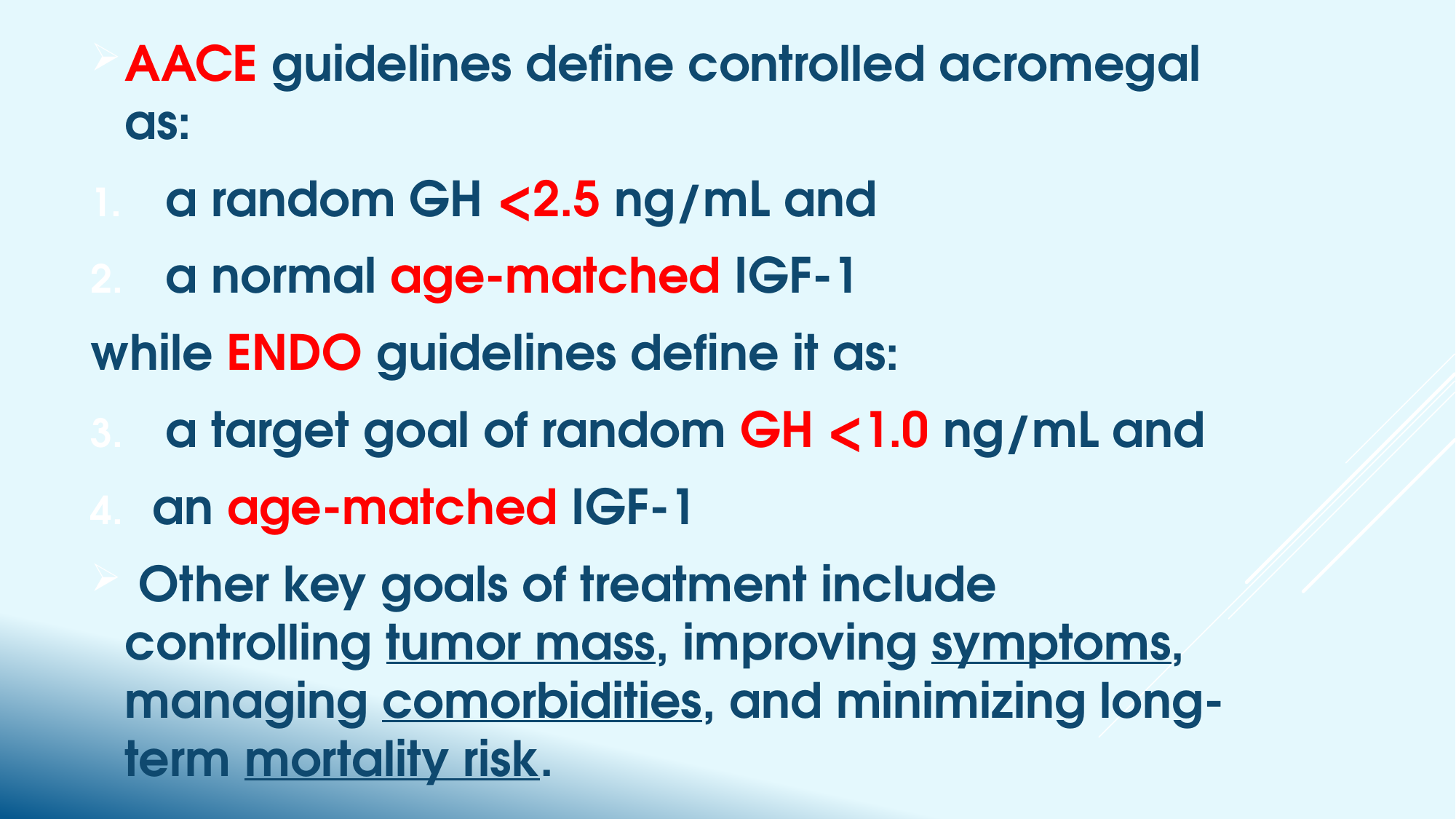

#
AACE guidelines define controlled acromegal as:
 a random GH <2.5 ng/mL and
 a normal age-matched IGF-1
while ENDO guidelines define it as:
 a target goal of random GH <1.0 ng/mL and
an age-matched IGF-1
 Other key goals of treatment include controlling tumor mass, improving symptoms, managing comorbidities, and minimizing long-term mortality risk.